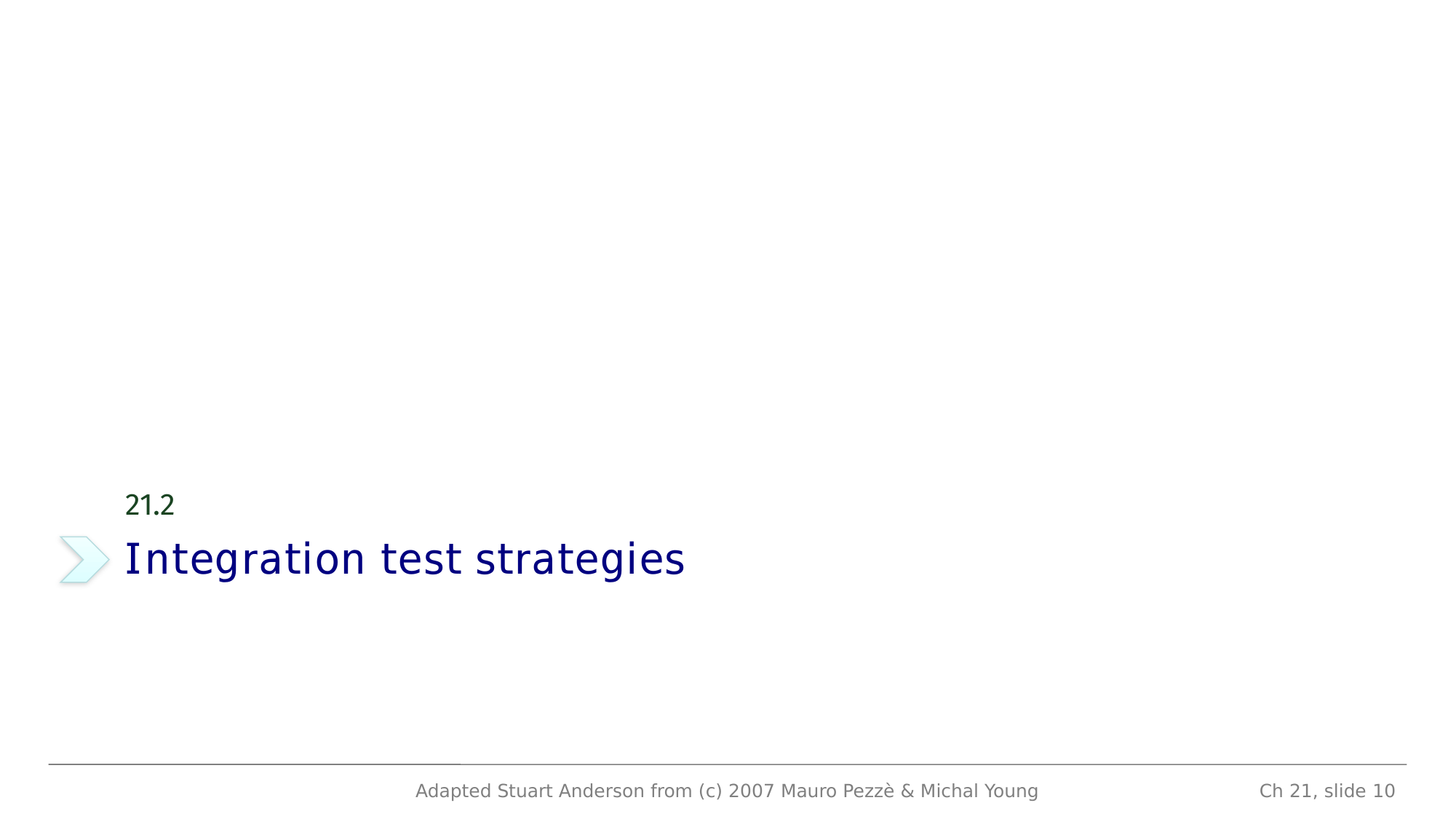

21.2
# Integration test strategies
Adapted Stuart Anderson from (c) 2007 Mauro Pezzè & Michal Young
 Ch 21, slide 10